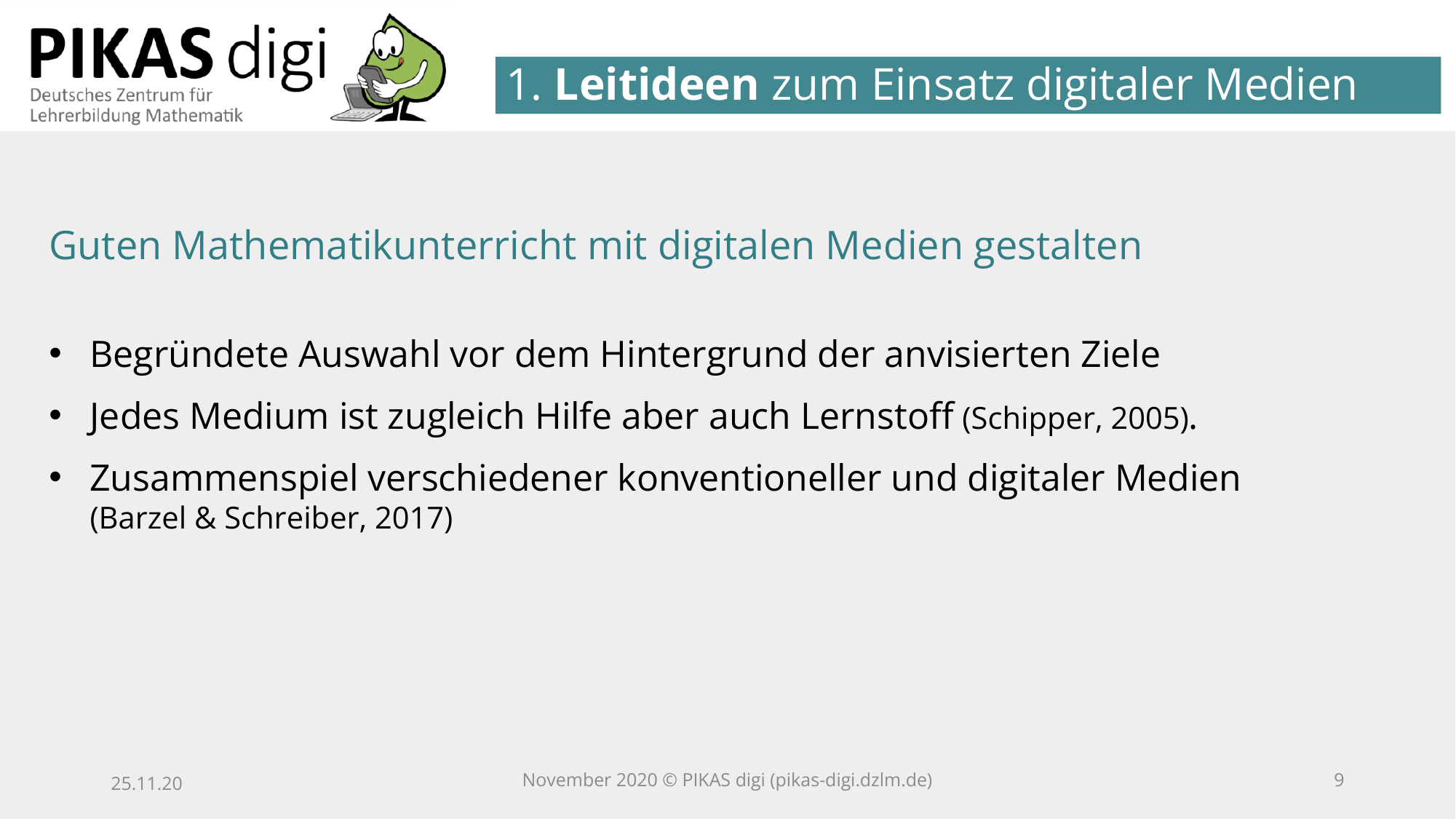

1. Leitideen zum Einsatz digitaler Medien
Guten Mathematikunterricht mit digitalen Medien gestalten
Begründete Auswahl vor dem Hintergrund der anvisierten Ziele
Jedes Medium ist zugleich Hilfe aber auch Lernstoff (Schipper, 2005).
Zusammenspiel verschiedener konventioneller und digitaler Medien            (Barzel & Schreiber, 2017)

November 2020 © PIKAS digi (pikas-digi.dzlm.de)
9
25.11.20